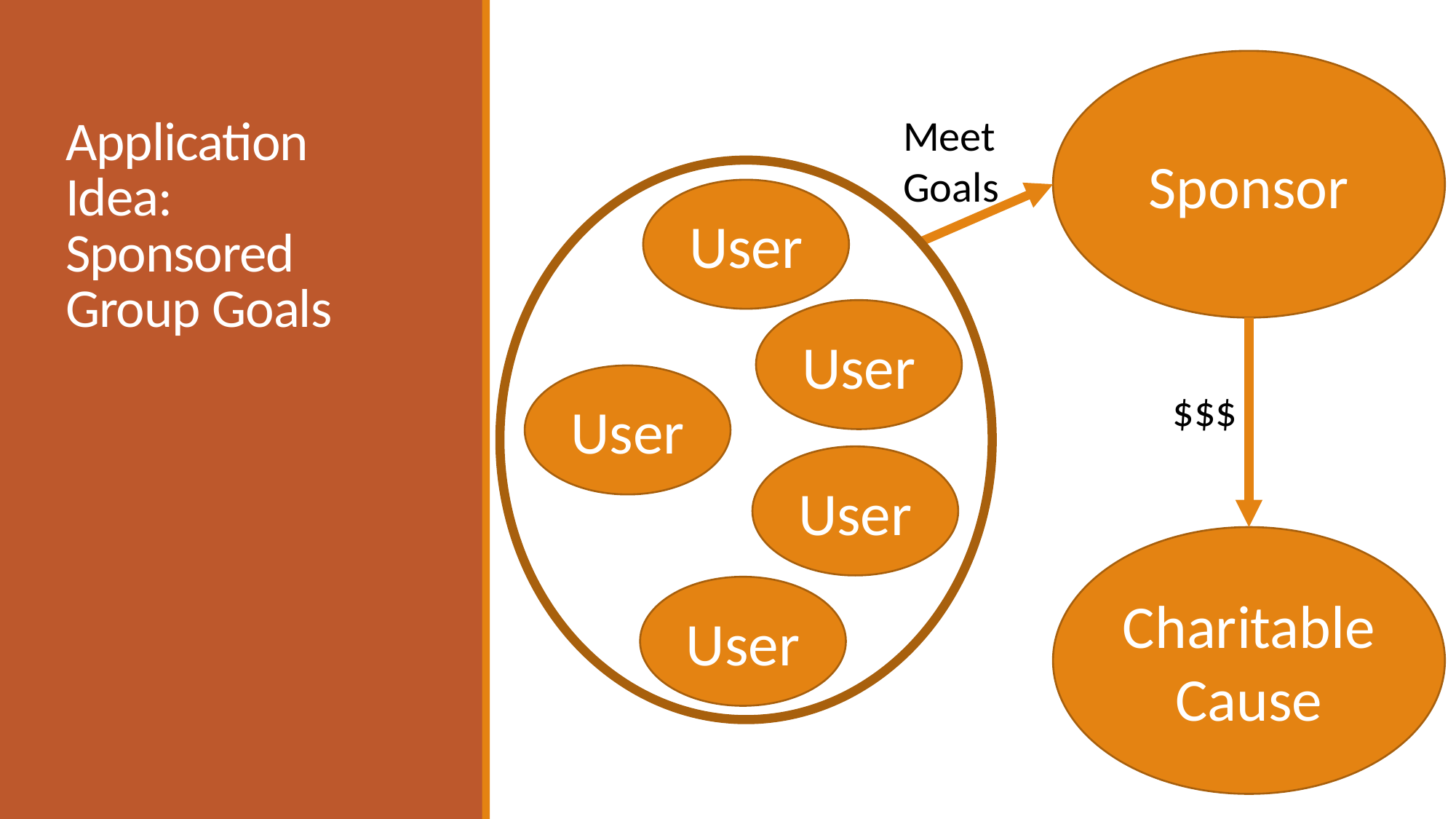

Sponsor
# Application Idea: Sponsored Group Goals
Meet Goals

User
User
User
$$$
User
Charitable Cause
User